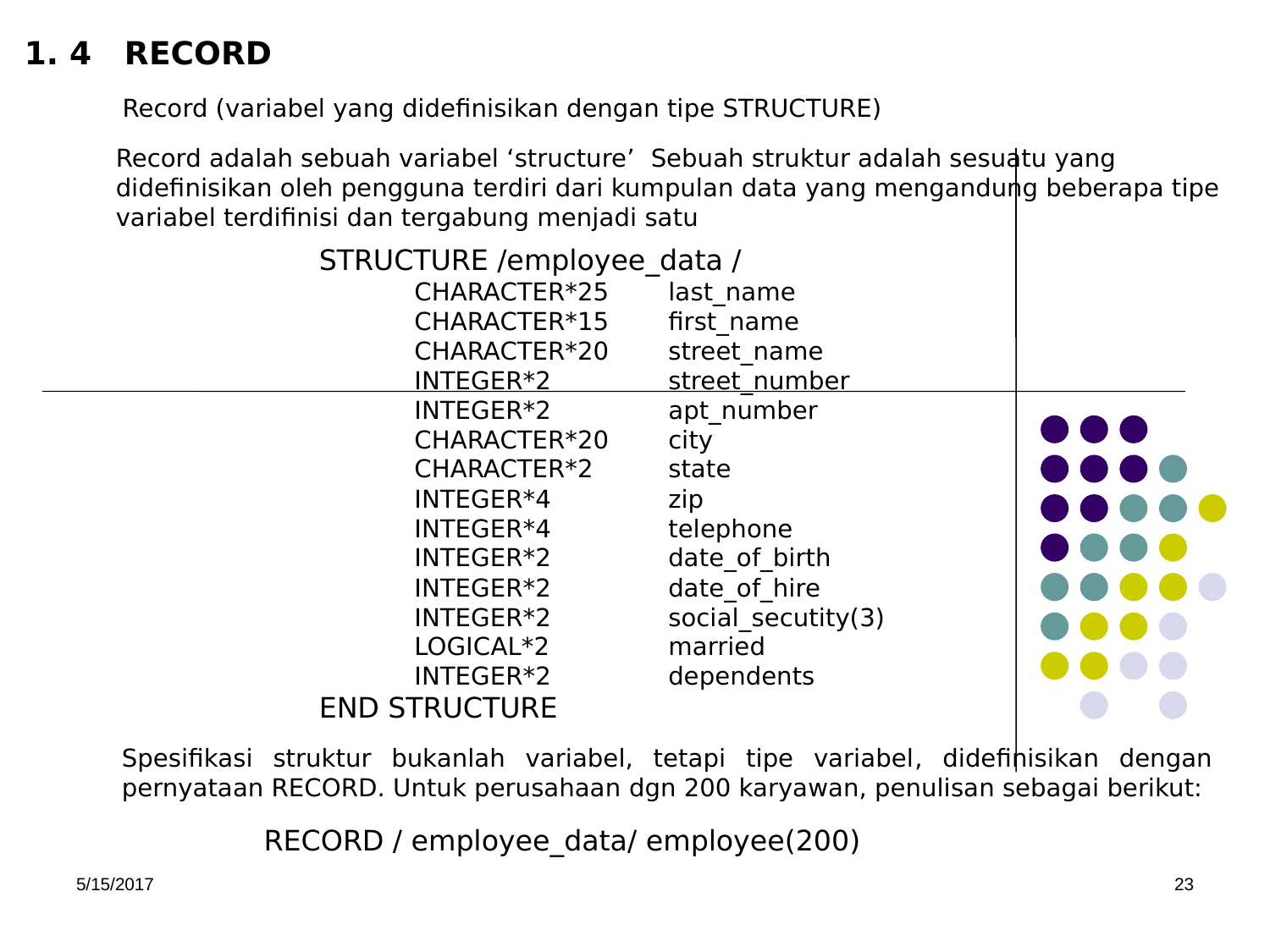

1. 4   RECORD
Record (variabel yang didefinisikan dengan tipe STRUCTURE)
Record adalah sebuah variabel ‘structure’  Sebuah struktur adalah sesuatu yang didefinisikan oleh pengguna terdiri dari kumpulan data yang mengandung beberapa tipe variabel terdifinisi dan tergabung menjadi satu
STRUCTURE /employee_data /
	CHARACTER*25  	last_name
	CHARACTER*15  	first_name
	CHARACTER*20 	street_name
	INTEGER*2         	street_number
	INTEGER*2          	apt_number
	CHARACTER*20 	city
	CHARACTER*2   	state
	INTEGER*4        	zip
	INTEGER*4        	telephone
	INTEGER*2        	date_of_birth
	INTEGER*2        	date_of_hire
	INTEGER*2        	social_secutity(3)
	LOGICAL*2       	married
	INTEGER*2        	dependents
END STRUCTURE
Spesifikasi struktur bukanlah variabel, tetapi tipe variabel, didefinisikan dengan pernyataan RECORD. Untuk perusahaan dgn 200 karyawan, penulisan sebagai berikut:
RECORD / employee_data/ employee(200)
5/15/2017
23